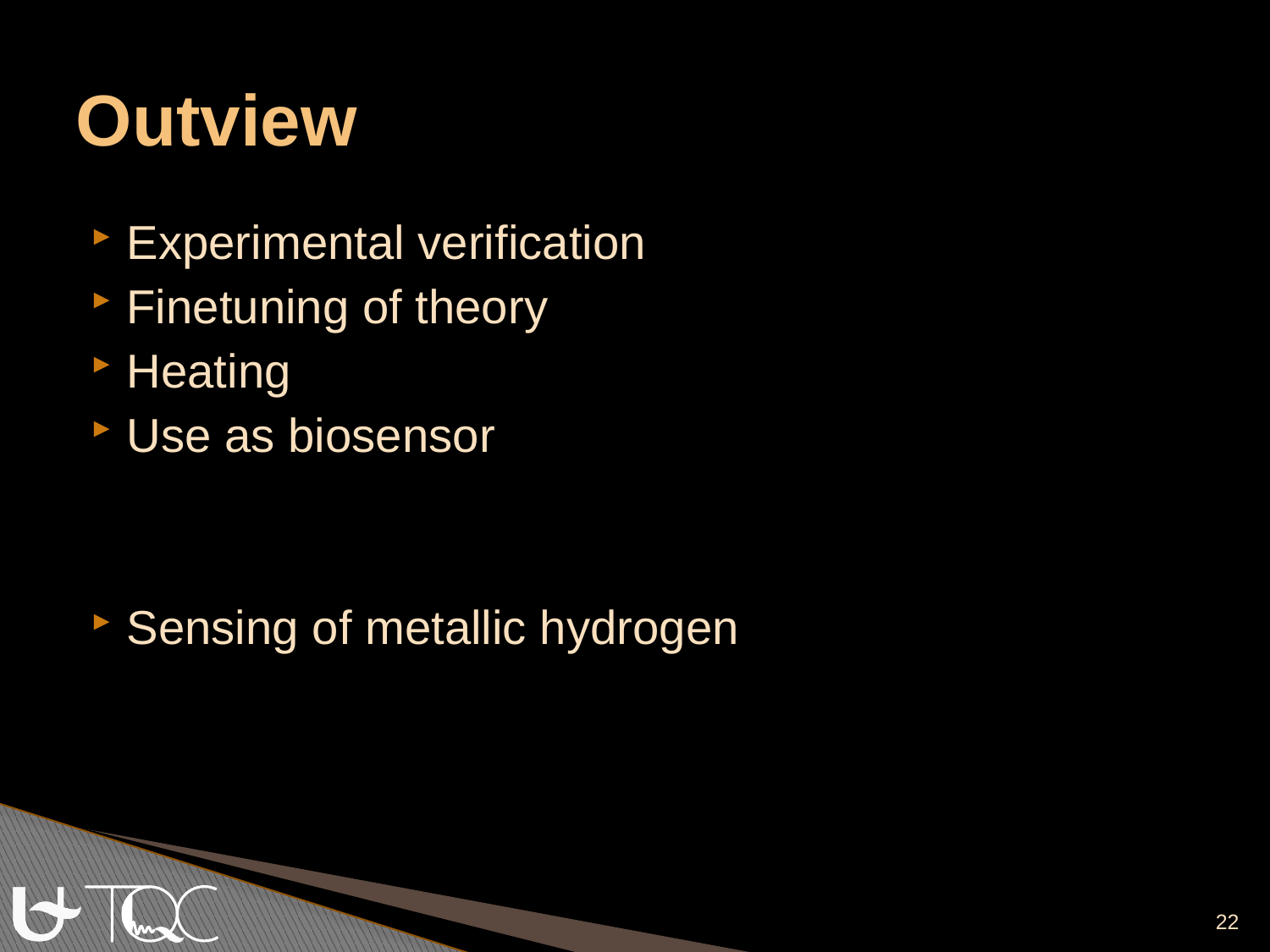

# Outview
Experimental verification
Finetuning of theory
Heating
Use as biosensor

Sensing of metallic hydrogen
22